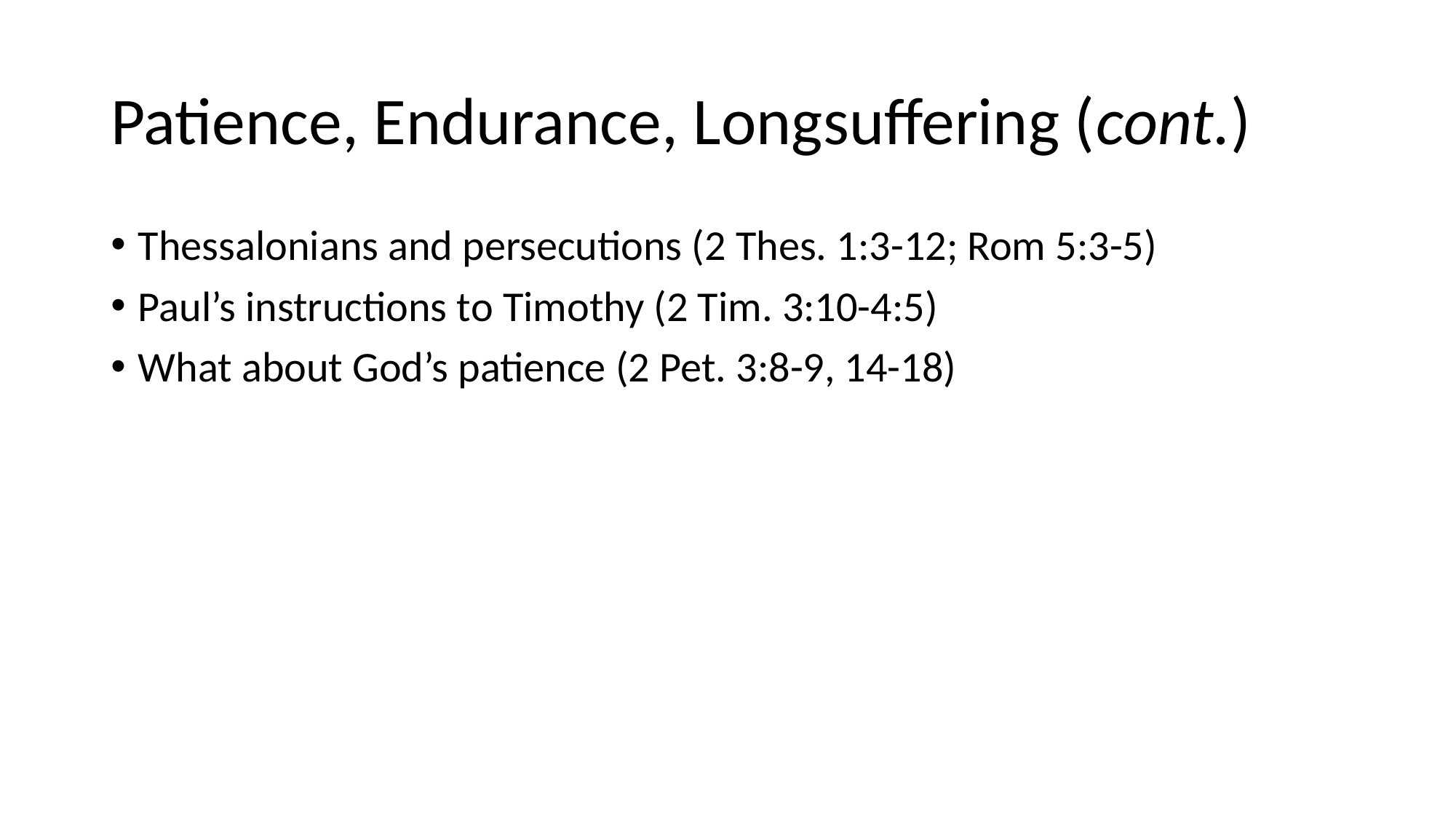

# Patience, Endurance, Longsuffering (cont.)
Thessalonians and persecutions (2 Thes. 1:3-12; Rom 5:3-5)
Paul’s instructions to Timothy (2 Tim. 3:10-4:5)
What about God’s patience (2 Pet. 3:8-9, 14-18)